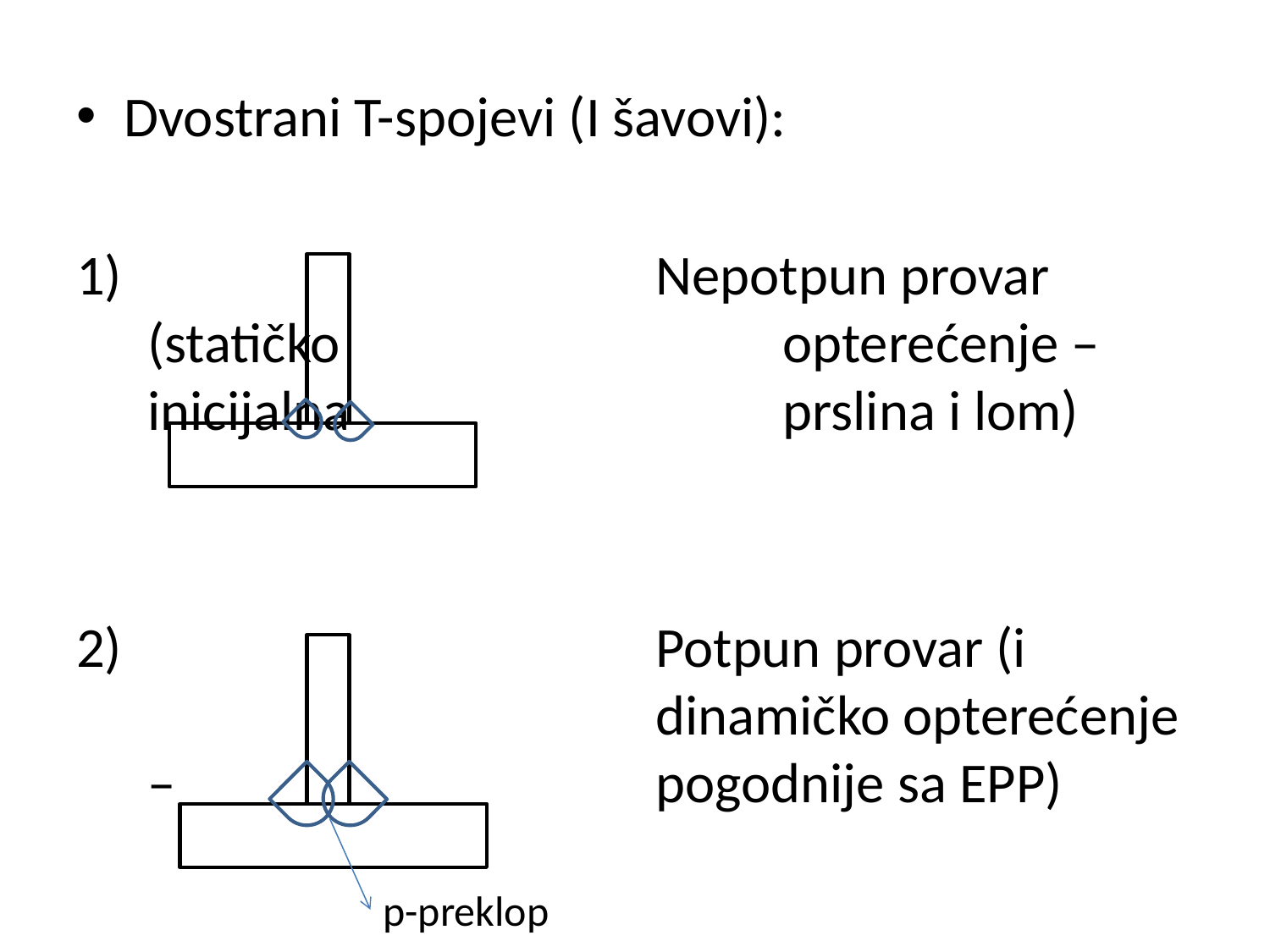

Dvostrani T-spojevi (I šavovi):

    				Nepotpun provar (statičko 				opterećenje – inicijalna 				prslina i lom)

  				Potpun provar (i 					dinamičko opterećenje – 				pogodnije sa EPP)

p-preklop